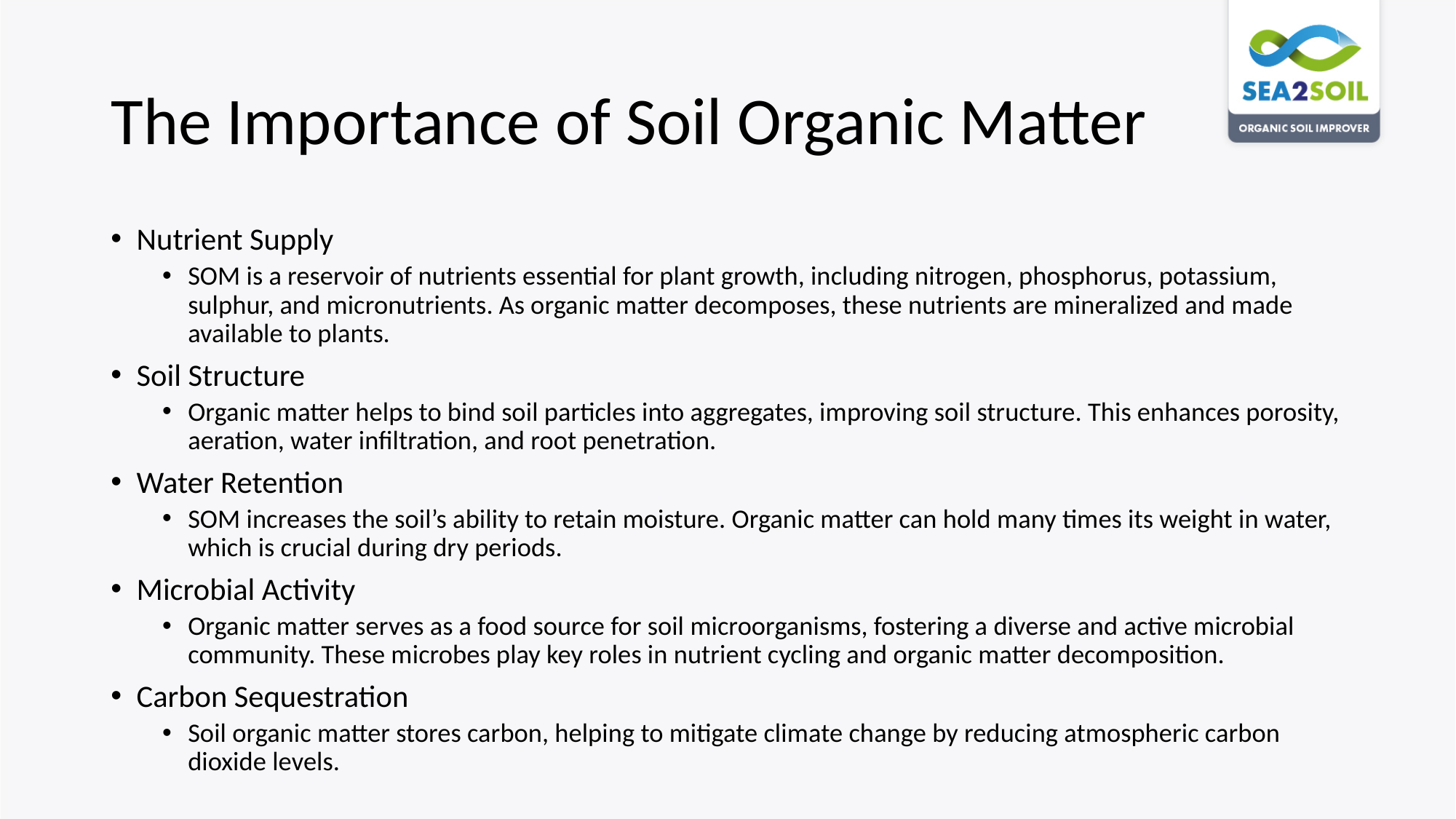

# The Importance of Soil Organic Matter
Nutrient Supply
SOM is a reservoir of nutrients essential for plant growth, including nitrogen, phosphorus, potassium, sulphur, and micronutrients. As organic matter decomposes, these nutrients are mineralized and made available to plants.
Soil Structure
Organic matter helps to bind soil particles into aggregates, improving soil structure. This enhances porosity, aeration, water infiltration, and root penetration.
Water Retention
SOM increases the soil’s ability to retain moisture. Organic matter can hold many times its weight in water, which is crucial during dry periods.
Microbial Activity
Organic matter serves as a food source for soil microorganisms, fostering a diverse and active microbial community. These microbes play key roles in nutrient cycling and organic matter decomposition.
Carbon Sequestration
Soil organic matter stores carbon, helping to mitigate climate change by reducing atmospheric carbon dioxide levels.